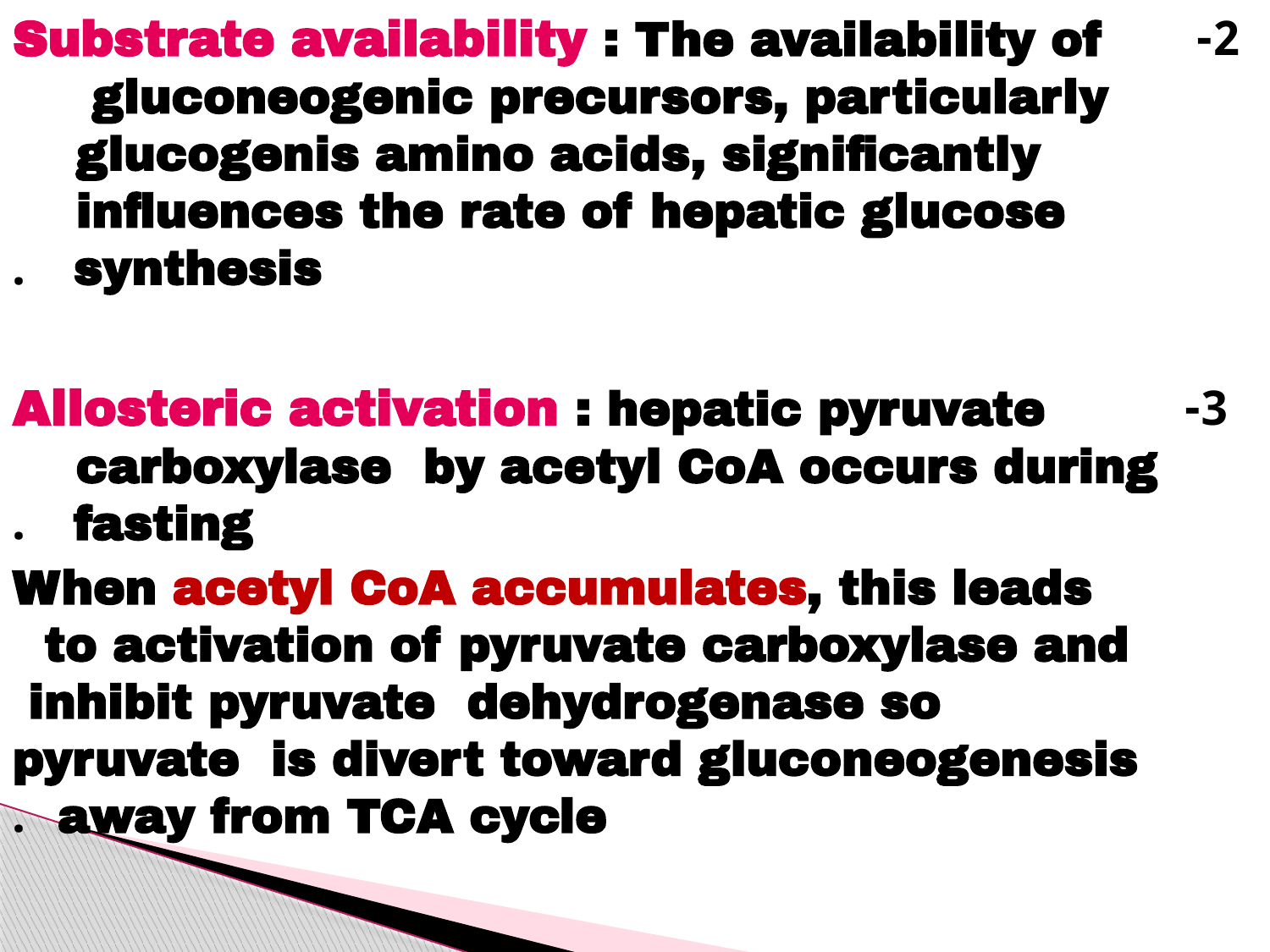

2- Substrate availability : The availability of           gluconeogenic precursors, particularly           glucogenis amino acids, significantly               influences the rate of hepatic glucose            synthesis.

3- Allosteric activation : hepatic pyruvate             carboxylase  by acetyl CoA occurs during       fasting.
    When acetyl CoA accumulates, this leads         to activation of pyruvate carboxylase and      inhibit pyruvate  dehydrogenase so                 pyruvate  is divert toward gluconeogenesis       away from TCA cycle.